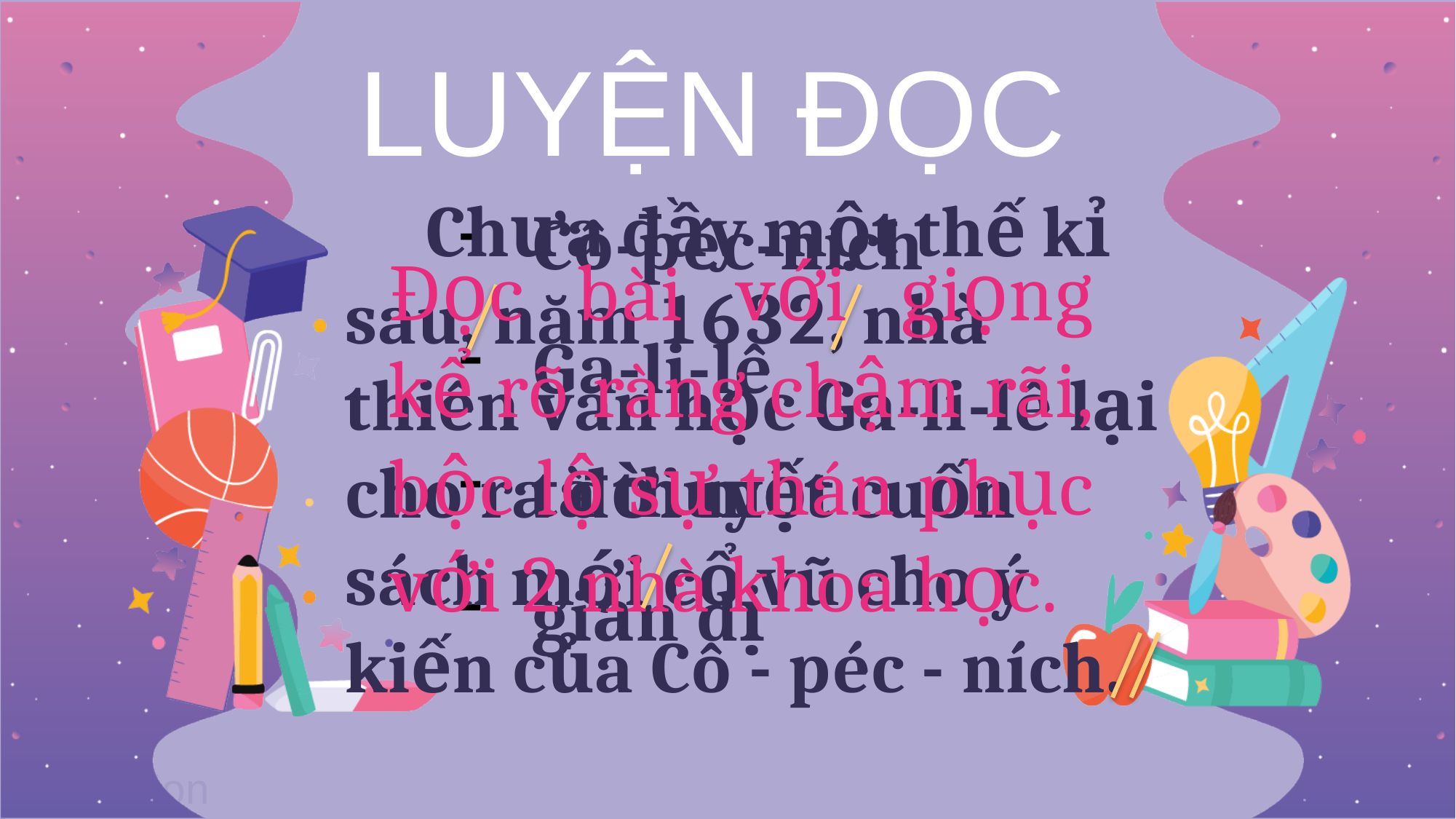

# LUYỆN ĐỌC
     Chưa đầy một thế kỉ sau, năm 1632, nhà thiên văn học Ga-li-lê lại cho ra đời một cuốn sách mới cổ vũ cho ý kiến của Cô - péc - ních.
Cô-péc-ních
Ga-li-lê
tà thuyết
giản dị
Đọc bài với giọng kể rõ ràng chậm rãi, bộc lộ sự thán phục với 2 nhà khoa học.